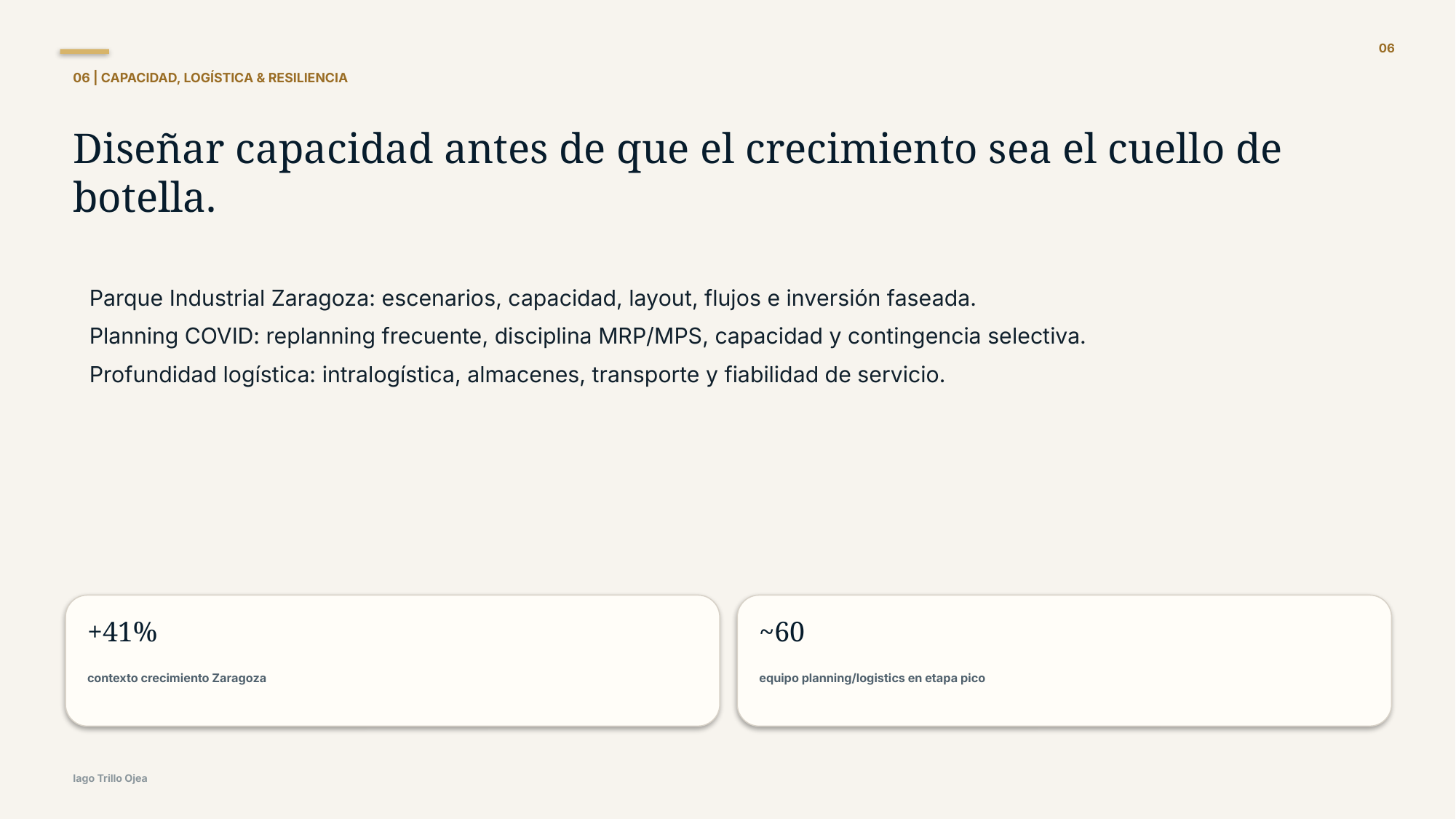

06

06 | CAPACIDAD, LOGÍSTICA & RESILIENCIA
Diseñar capacidad antes de que el crecimiento sea el cuello de botella.
Parque Industrial Zaragoza: escenarios, capacidad, layout, flujos e inversión faseada.
Planning COVID: replanning frecuente, disciplina MRP/MPS, capacidad y contingencia selectiva.
Profundidad logística: intralogística, almacenes, transporte y fiabilidad de servicio.

+41%
~60
contexto crecimiento Zaragoza
equipo planning/logistics en etapa pico
Iago Trillo Ojea